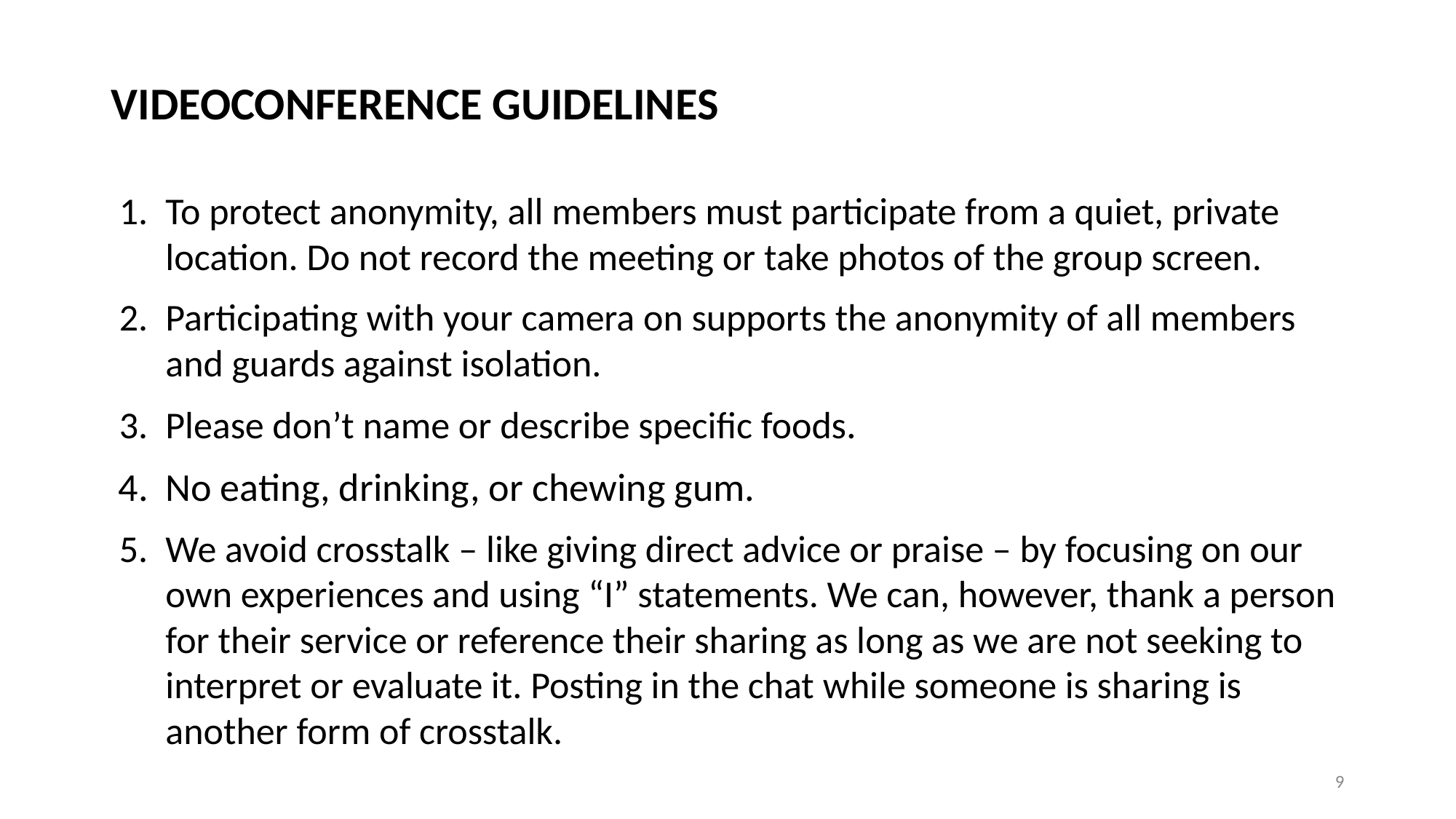

VIDEOCONFERENCE GUIDELINES

To protect anonymity, all members must participate from a quiet, private location. Do not record the meeting or take photos of the group screen.
Participating with your camera on supports the anonymity of all members and guards against isolation.
Please don’t name or describe specific foods.
No eating, drinking, or chewing gum.
We avoid crosstalk – like giving direct advice or praise – by focusing on our own experiences and using “I” statements. We can, however, thank a person for their service or reference their sharing as long as we are not seeking to interpret or evaluate it. Posting in the chat while someone is sharing is another form of crosstalk.

9